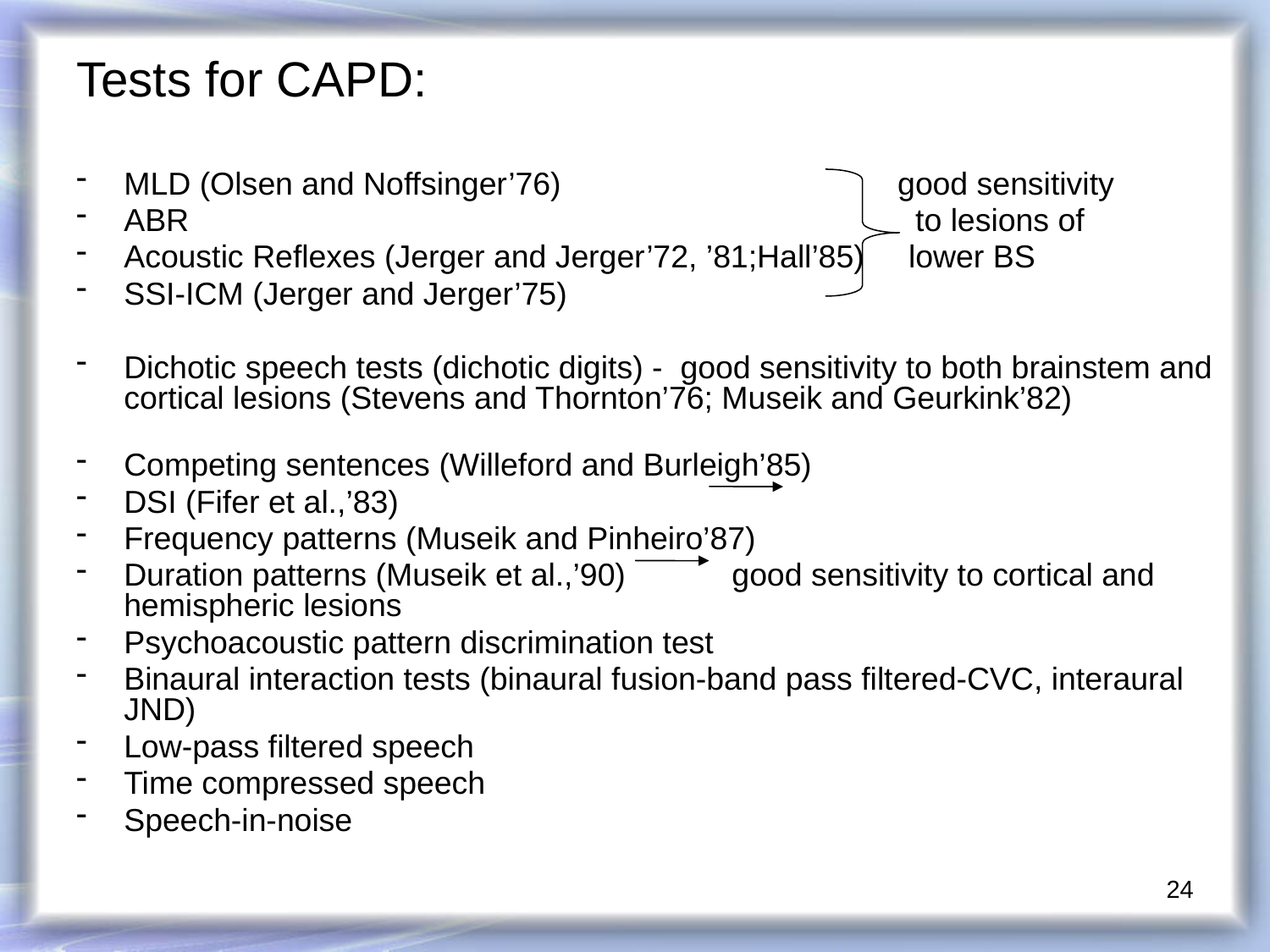

Tests for CAPD:

MLD (Olsen and Noffsinger’76)                                      good sensitivity
ABR                                                                                  to lesions of
Acoustic Reflexes (Jerger and Jerger’72, ’81;Hall’85)     lower BS
SSI-ICM (Jerger and Jerger’75)

Dichotic speech tests (dichotic digits) -  good sensitivity to both brainstem and cortical lesions (Stevens and Thornton’76; Museik and Geurkink’82)
Competing sentences (Willeford and Burleigh’85)
DSI (Fifer et al.,’83)
Frequency patterns (Museik and Pinheiro’87)
Duration patterns (Museik et al.,’90)            good sensitivity to cortical and hemispheric lesions
Psychoacoustic pattern discrimination test
Binaural interaction tests (binaural fusion-band pass filtered-CVC, interaural JND)
Low-pass filtered speech
Time compressed speech
Speech-in-noise

24